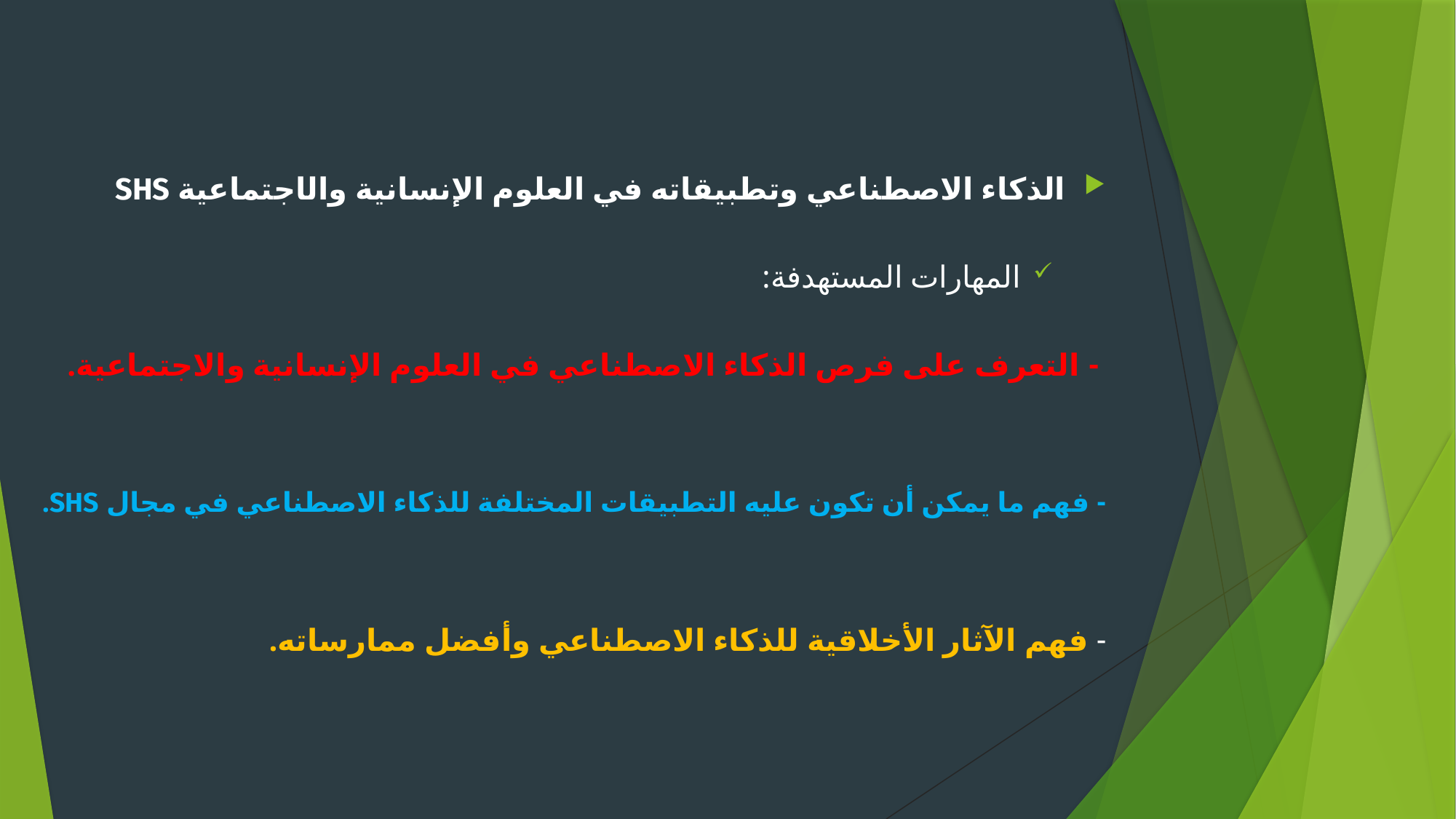

الذكاء الاصطناعي وتطبيقاته في العلوم الإنسانية والاجتماعية SHS
المهارات المستهدفة:
 - التعرف على فرص الذكاء الاصطناعي في العلوم الإنسانية والاجتماعية.

- فهم ما يمكن أن تكون عليه التطبيقات المختلفة للذكاء الاصطناعي في مجال SHS.

- فهم الآثار الأخلاقية للذكاء الاصطناعي وأفضل ممارساته.